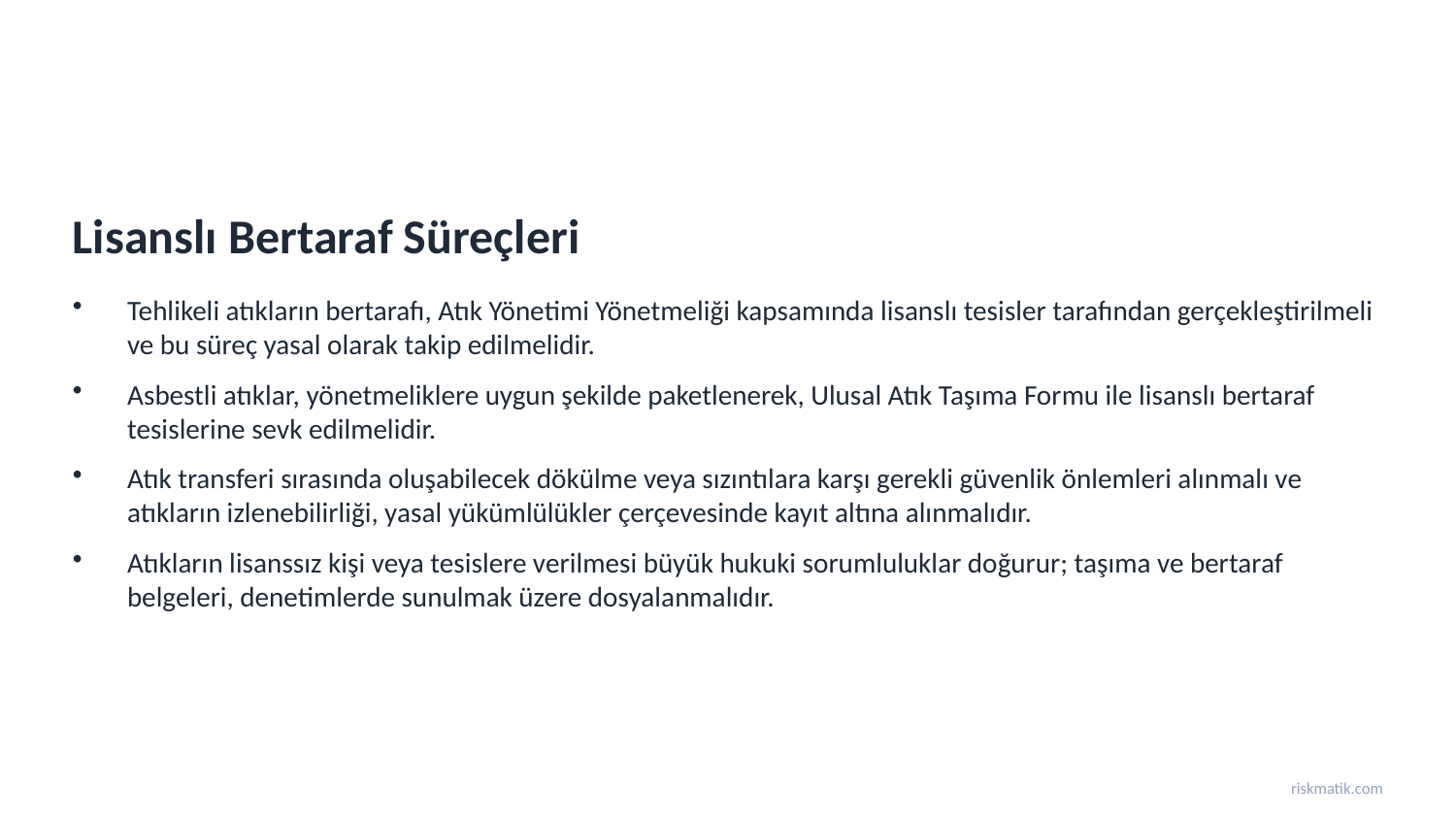

Lisanslı Bertaraf Süreçleri
Tehlikeli atıkların bertarafı, Atık Yönetimi Yönetmeliği kapsamında lisanslı tesisler tarafından gerçekleştirilmeli ve bu süreç yasal olarak takip edilmelidir.
Asbestli atıklar, yönetmeliklere uygun şekilde paketlenerek, Ulusal Atık Taşıma Formu ile lisanslı bertaraf tesislerine sevk edilmelidir.
Atık transferi sırasında oluşabilecek dökülme veya sızıntılara karşı gerekli güvenlik önlemleri alınmalı ve atıkların izlenebilirliği, yasal yükümlülükler çerçevesinde kayıt altına alınmalıdır.
Atıkların lisanssız kişi veya tesislere verilmesi büyük hukuki sorumluluklar doğurur; taşıma ve bertaraf belgeleri, denetimlerde sunulmak üzere dosyalanmalıdır.
riskmatik.com